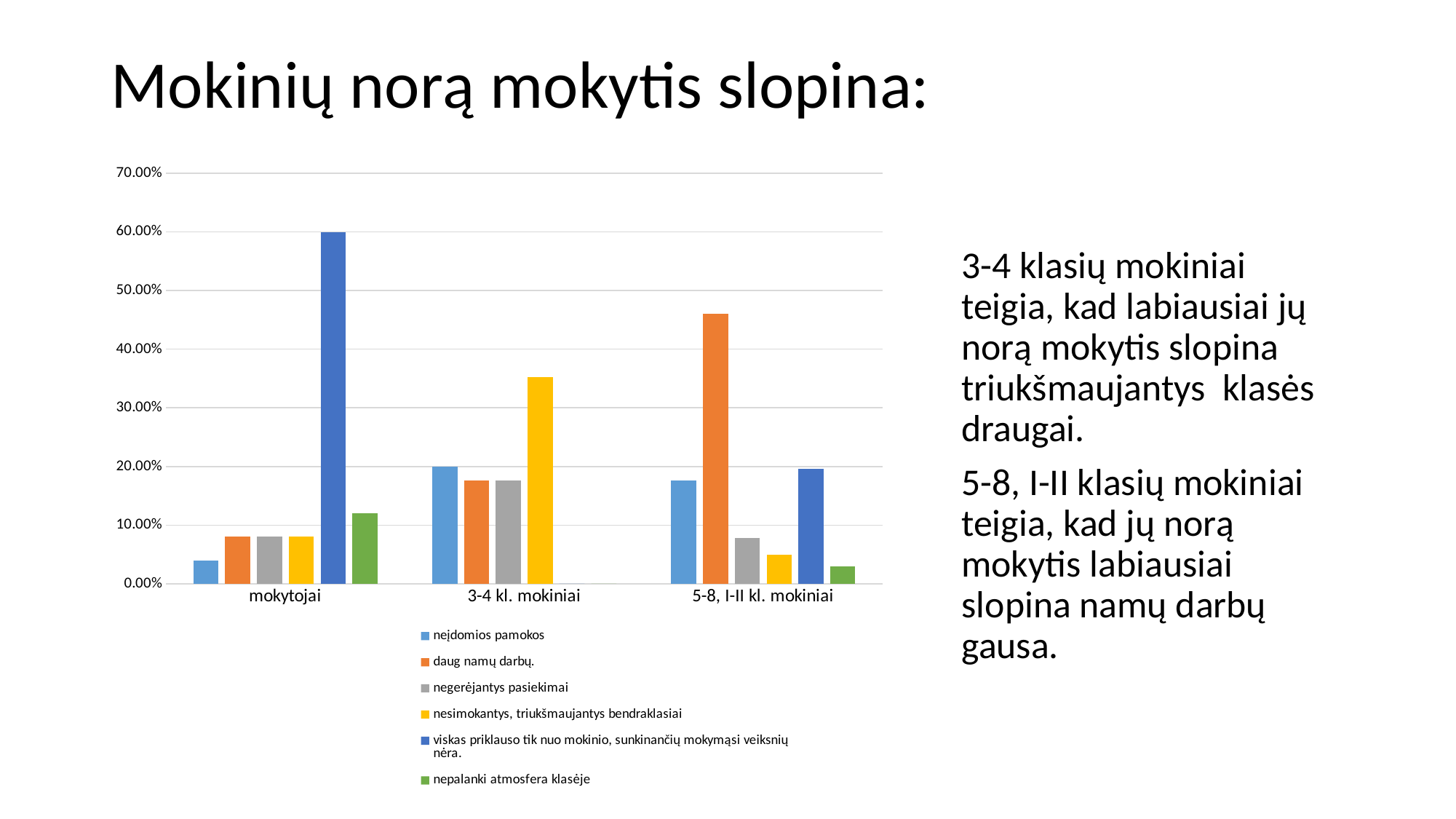

# Mokinių norą mokytis slopina:

### Chart

| Category | neįdomios pamokos | daug namų darbų.  | negerėjantys pasiekimai | nesimokantys, triukšmaujantys bendraklasiai | viskas priklauso tik nuo mokinio, sunkinančių mokymąsi veiksnių nėra. | nepalanki atmosfera klasėje |
|---|---|---|---|---|---|---|
| mokytojai | 0.04 | 0.08 | 0.08 | 0.08 | 0.6 | 0.12 |
| 3-4 kl. mokiniai | 0.2 | 0.176 | 0.176 | 0.353 | 0.0 | 0.0 |
| 5-8, I-II kl. mokiniai | 0.176 | 0.461 | 0.078 | 0.049 | 0.196 | 0.029 |
3-4 klasių mokiniai teigia, kad labiausiai jų norą mokytis slopina triukšmaujantys  klasės draugai.
5-8, I-II klasių mokiniai teigia, kad jų norą mokytis labiausiai slopina namų darbų gausa.